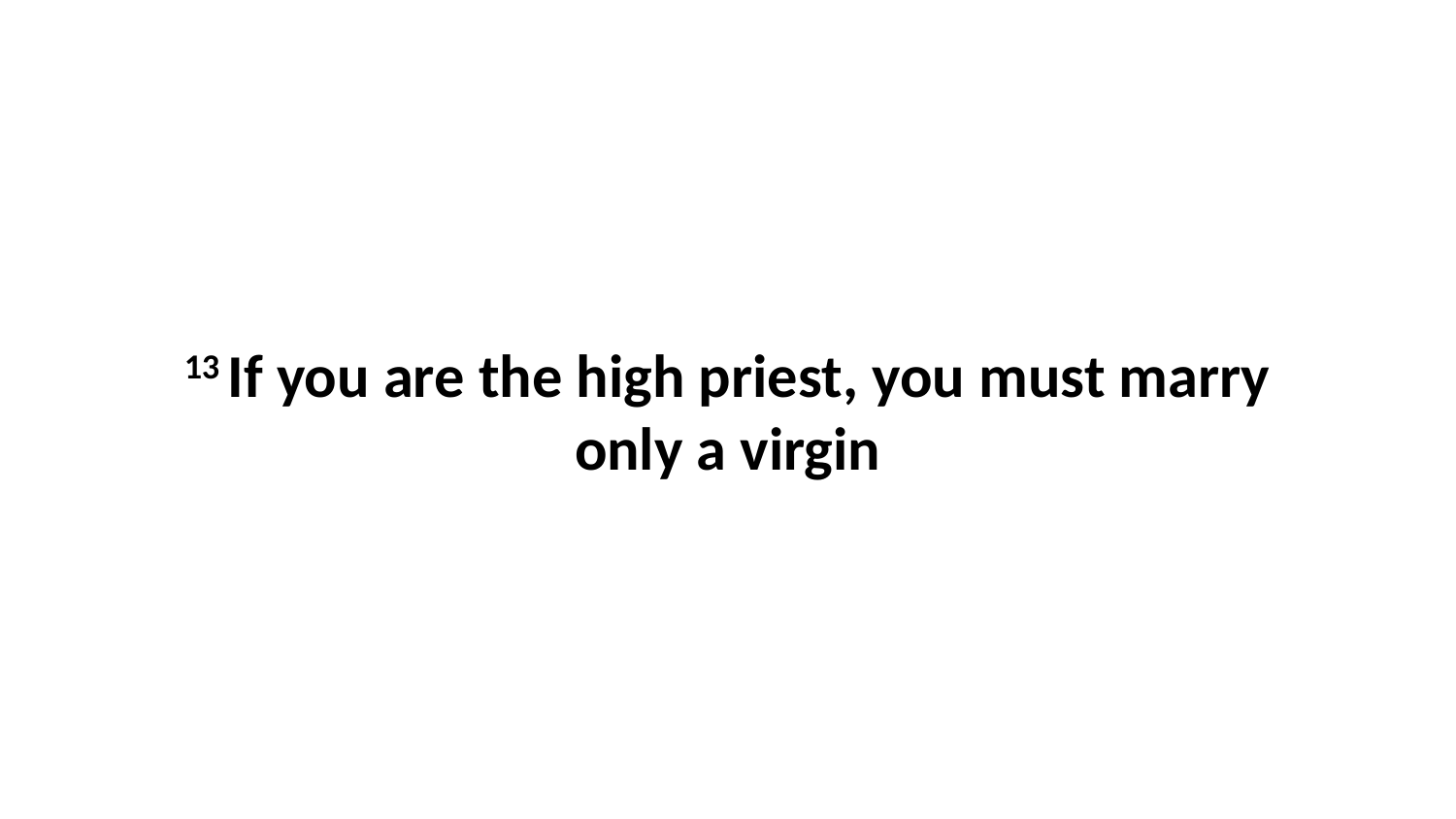

13 If you are the high priest, you must marry only a virgin